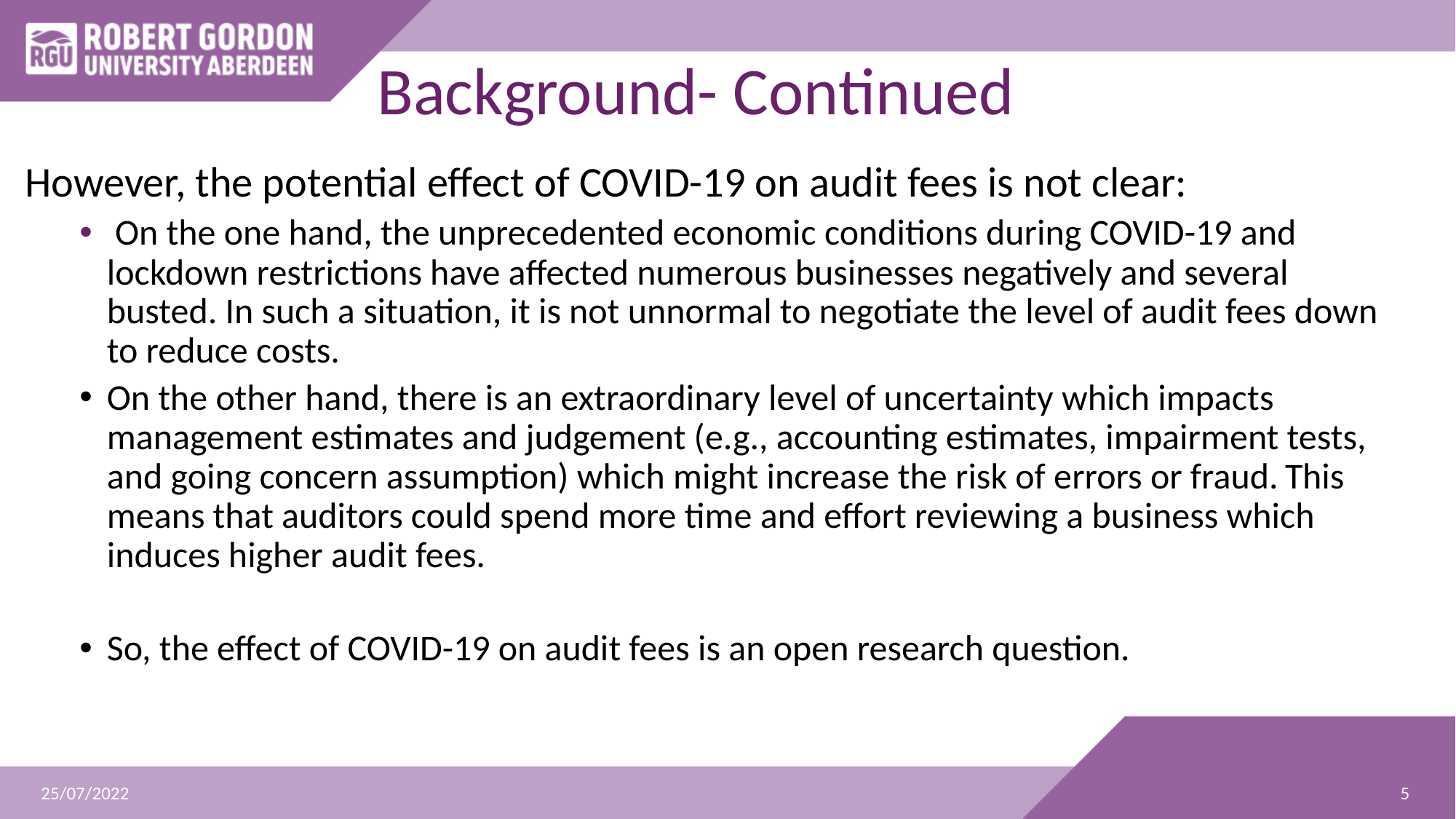

# Background- Continued
However, the potential effect of COVID-19 on audit fees is not clear:
 On the one hand, the unprecedented economic conditions during COVID-19 and lockdown restrictions have affected numerous businesses negatively and several busted. In such a situation, it is not unnormal to negotiate the level of audit fees down to reduce costs.
On the other hand, there is an extraordinary level of uncertainty which impacts management estimates and judgement (e.g., accounting estimates, impairment tests, and going concern assumption) which might increase the risk of errors or fraud. This means that auditors could spend more time and effort reviewing a business which induces higher audit fees.

So, the effect of COVID-19 on audit fees is an open research question.
5
25/07/2022